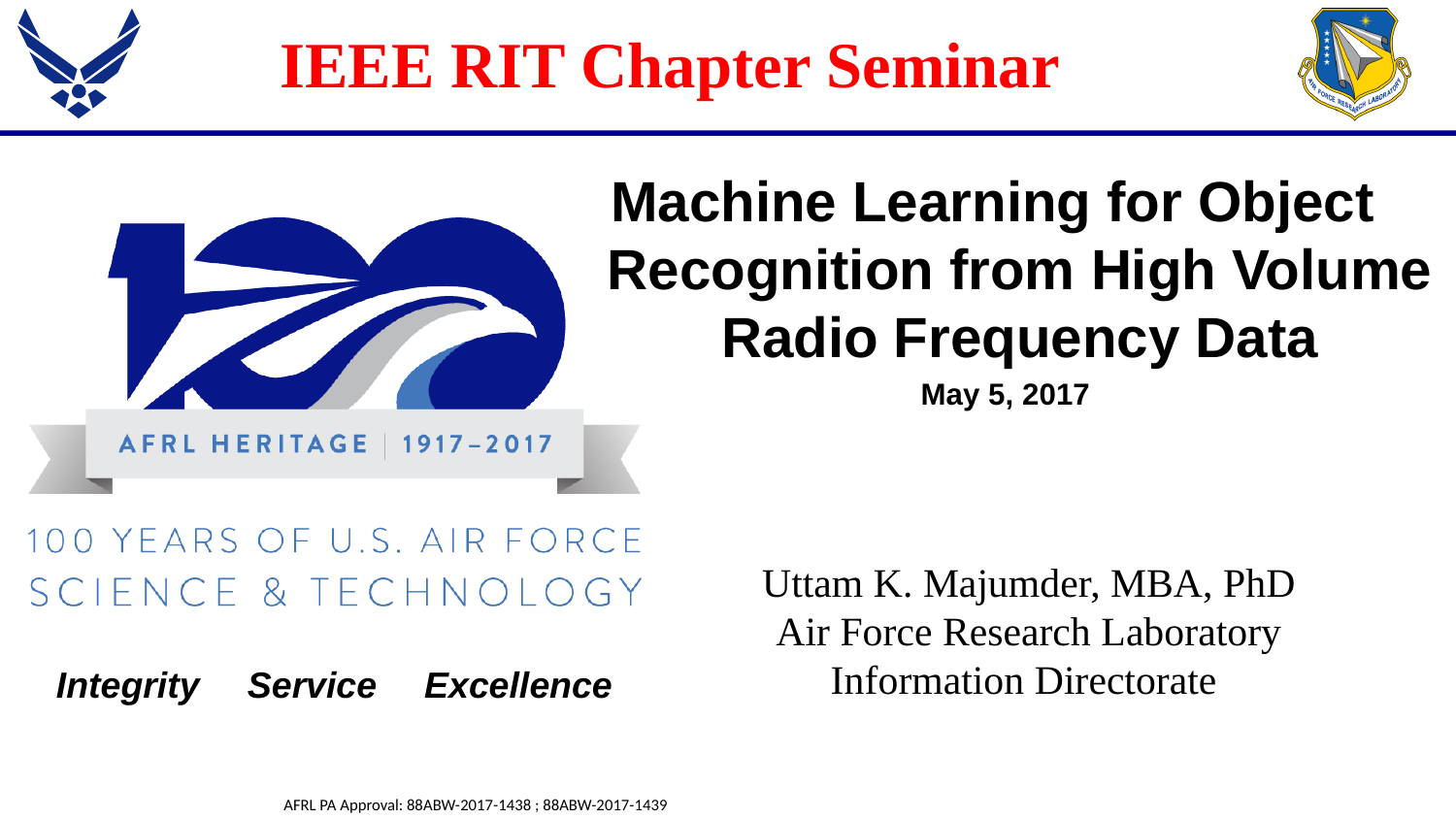

IEEE RIT Chapter Seminar
Machine Learning for Object Recognition from High Volume Radio Frequency Data
   May 5, 2017
Uttam K. Majumder, MBA, PhD
Air Force Research Laboratory
Information Directorate